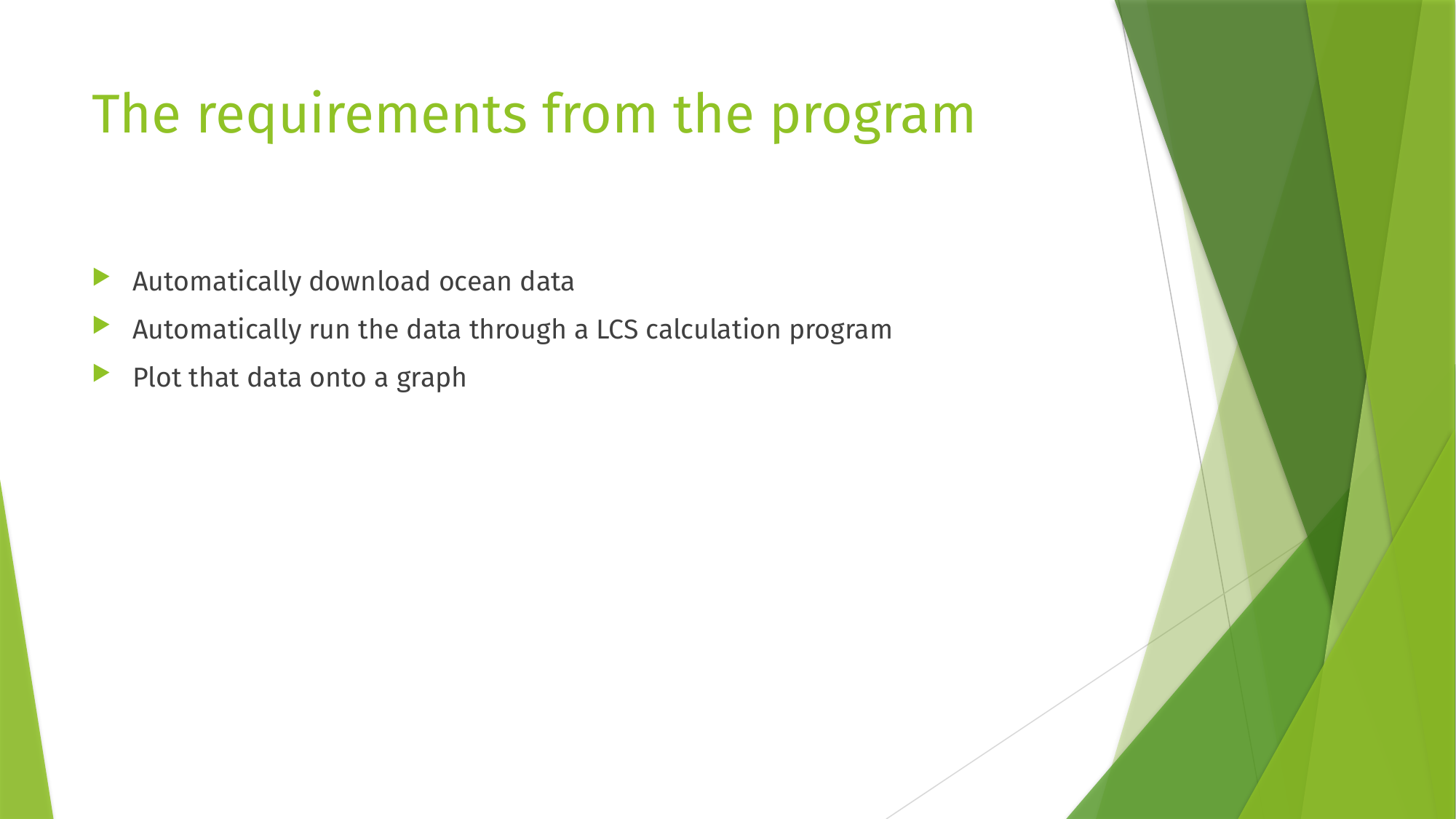

# The requirements from the program
Automatically download ocean data
Automatically run the data through a LCS calculation program
Plot that data onto a graph